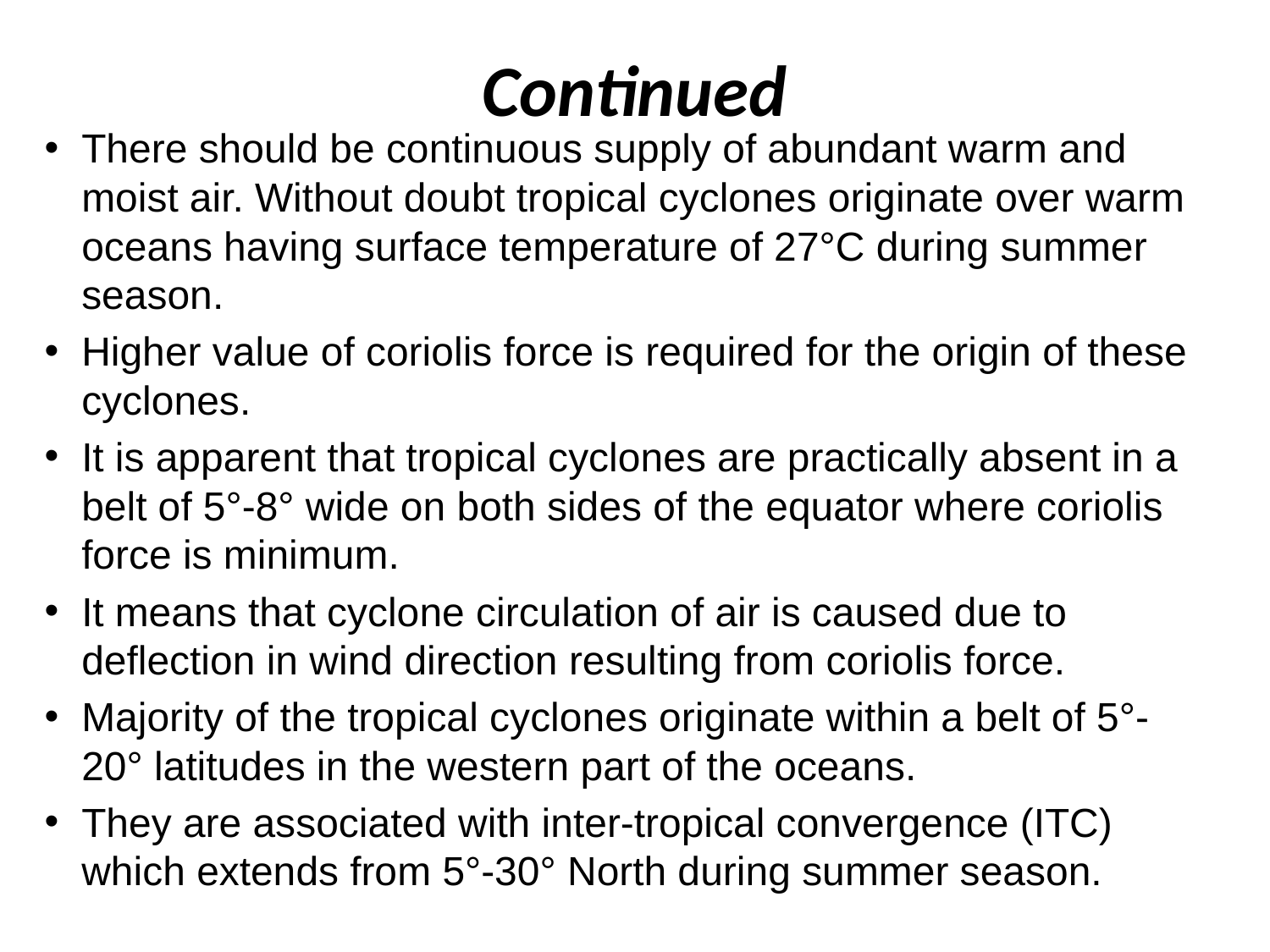

# Continued
There should be continuous supply of abundant warm and moist air. Without doubt tropical cyclones originate over warm oceans having surface temperature of 27°C during summer season.
Higher value of coriolis force is required for the origin of these cyclones.
It is apparent that tropical cyclones are practically absent in a belt of 5°-8° wide on both sides of the equator where coriolis force is minimum.
It means that cyclone circulation of air is caused due to deflection in wind direction resulting from coriolis force.
Majority of the tropical cyclones originate within a belt of 5°-20° latitudes in the western part of the oceans.
They are associated with inter-tropical convergence (ITC) which extends from 5°-30° North during summer season.